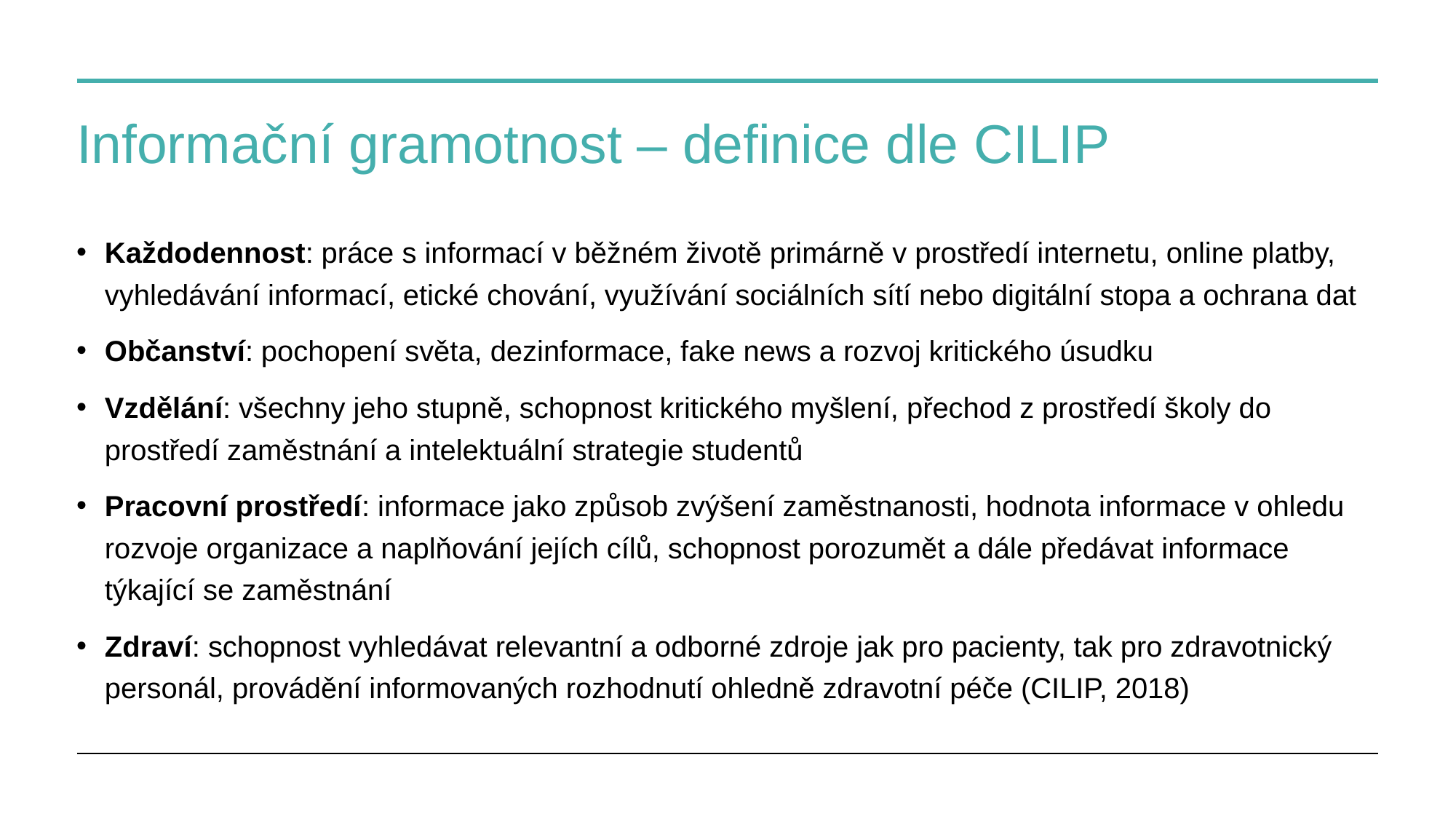

# Informační gramotnost – definice dle CILIP
Každodennost: práce s informací v běžném životě primárně v prostředí internetu, online platby, vyhledávání informací, etické chování, využívání sociálních sítí nebo digitální stopa a ochrana dat
Občanství: pochopení světa, dezinformace, fake news a rozvoj kritického úsudku
Vzdělání: všechny jeho stupně, schopnost kritického myšlení, přechod z prostředí školy do prostředí zaměstnání a intelektuální strategie studentů
Pracovní prostředí: informace jako způsob zvýšení zaměstnanosti, hodnota informace v ohledu rozvoje organizace a naplňování jejích cílů, schopnost porozumět a dále předávat informace týkající se zaměstnání
Zdraví: schopnost vyhledávat relevantní a odborné zdroje jak pro pacienty, tak pro zdravotnický personál, provádění informovaných rozhodnutí ohledně zdravotní péče (CILIP, 2018)